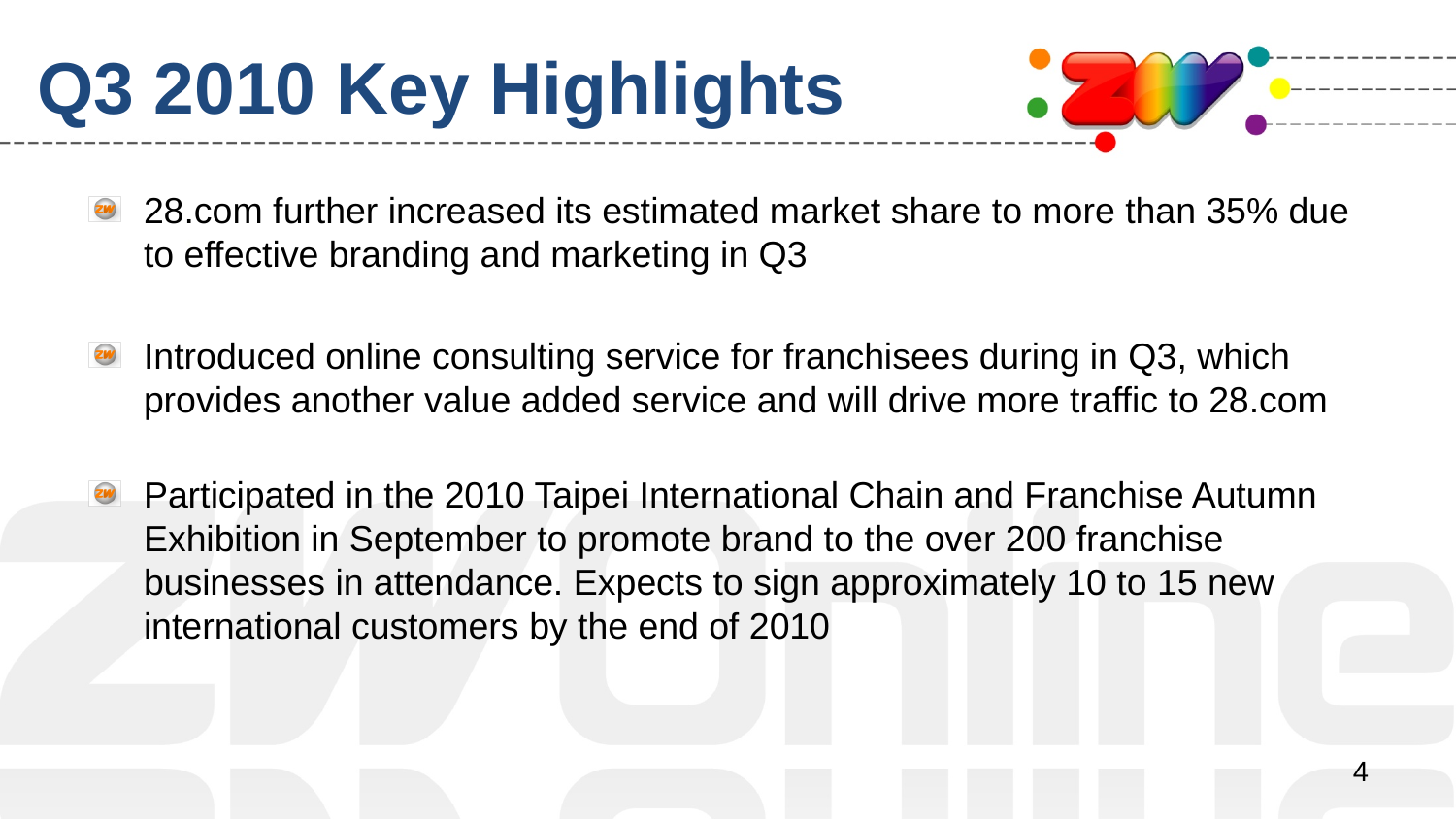

# Q3 2010 Key Highlights
28.com further increased its estimated market share to more than 35% due to effective branding and marketing in Q3

Introduced online consulting service for franchisees during in Q3, which provides another value added service and will drive more traffic to 28.com

Participated in the 2010 Taipei International Chain and Franchise Autumn Exhibition in September to promote brand to the over 200 franchise businesses in attendance. Expects to sign approximately 10 to 15 new international customers by the end of 2010

4